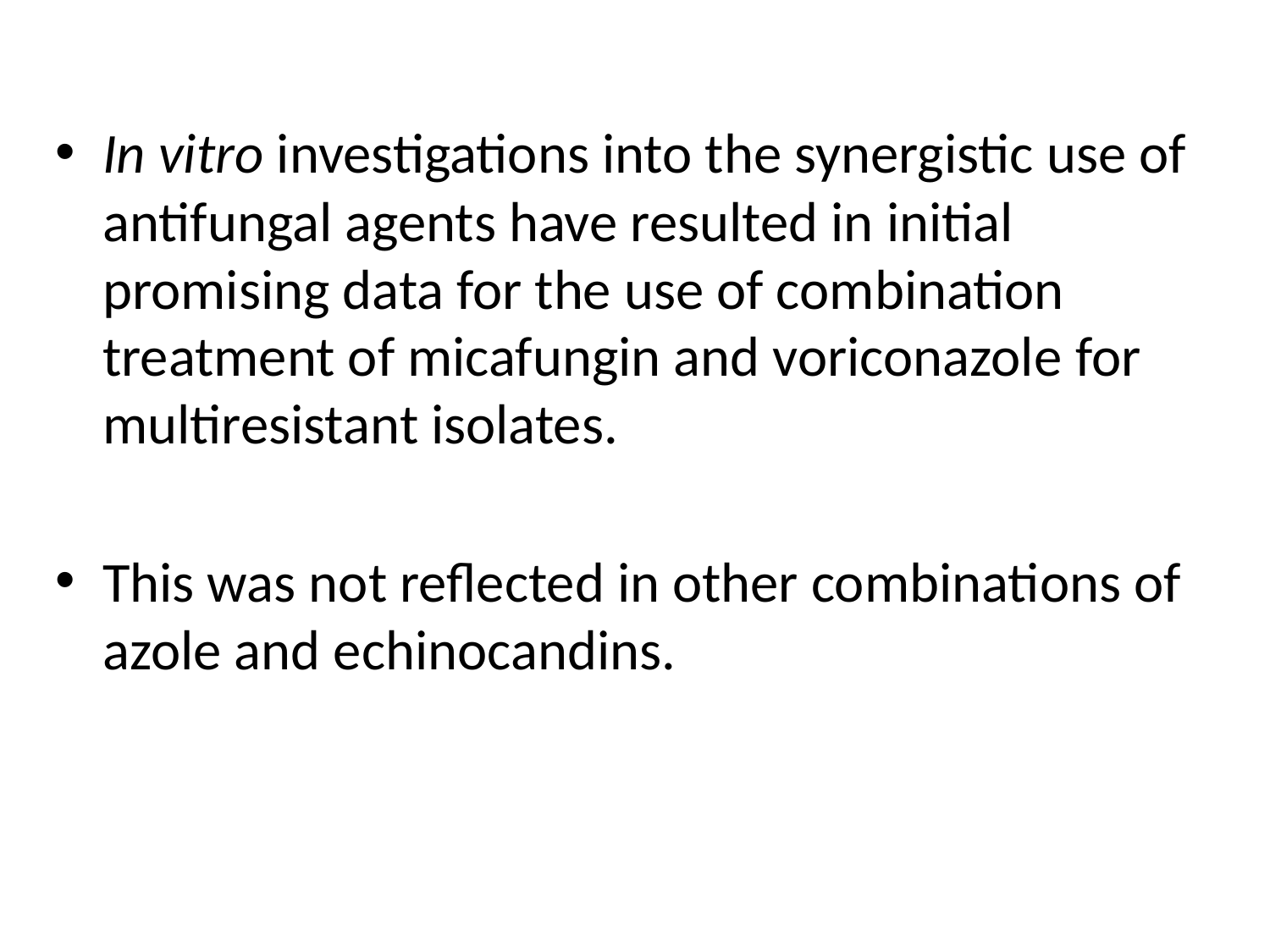

In vitro investigations into the synergistic use of antifungal agents have resulted in initial promising data for the use of combination treatment of micafungin and voriconazole for multiresistant isolates.

This was not reflected in other combinations of azole and echinocandins.